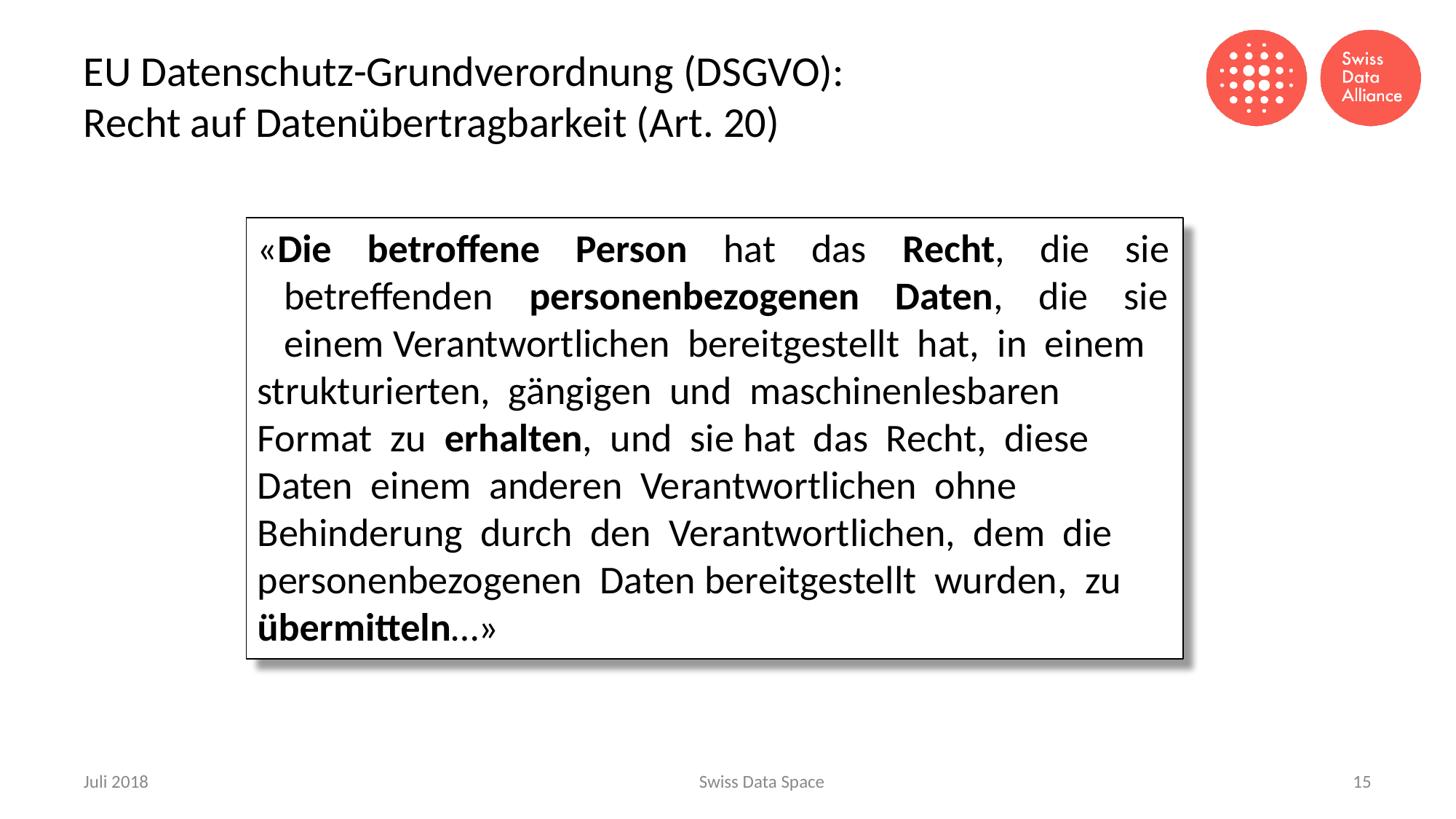

# EU Datenschutz-Grundverordnung (DSGVO): Recht auf Datenübertragbarkeit (Art. 20)
«Die    betroffene    Person    hat    das    Recht,    die    sie    betreffenden    personenbezogenen    Daten,    die    sie    einem Verantwortlichen  bereitgestellt  hat,  in  einem  strukturierten,  gängigen  und  maschinenlesbaren  Format  zu  erhalten,  und  sie hat  das  Recht,  diese  Daten  einem  anderen  Verantwortlichen  ohne  Behinderung  durch  den  Verantwortlichen,  dem  die personenbezogenen  Daten bereitgestellt  wurden,  zu  übermitteln…»
Juli 2018
Swiss Data Space
15